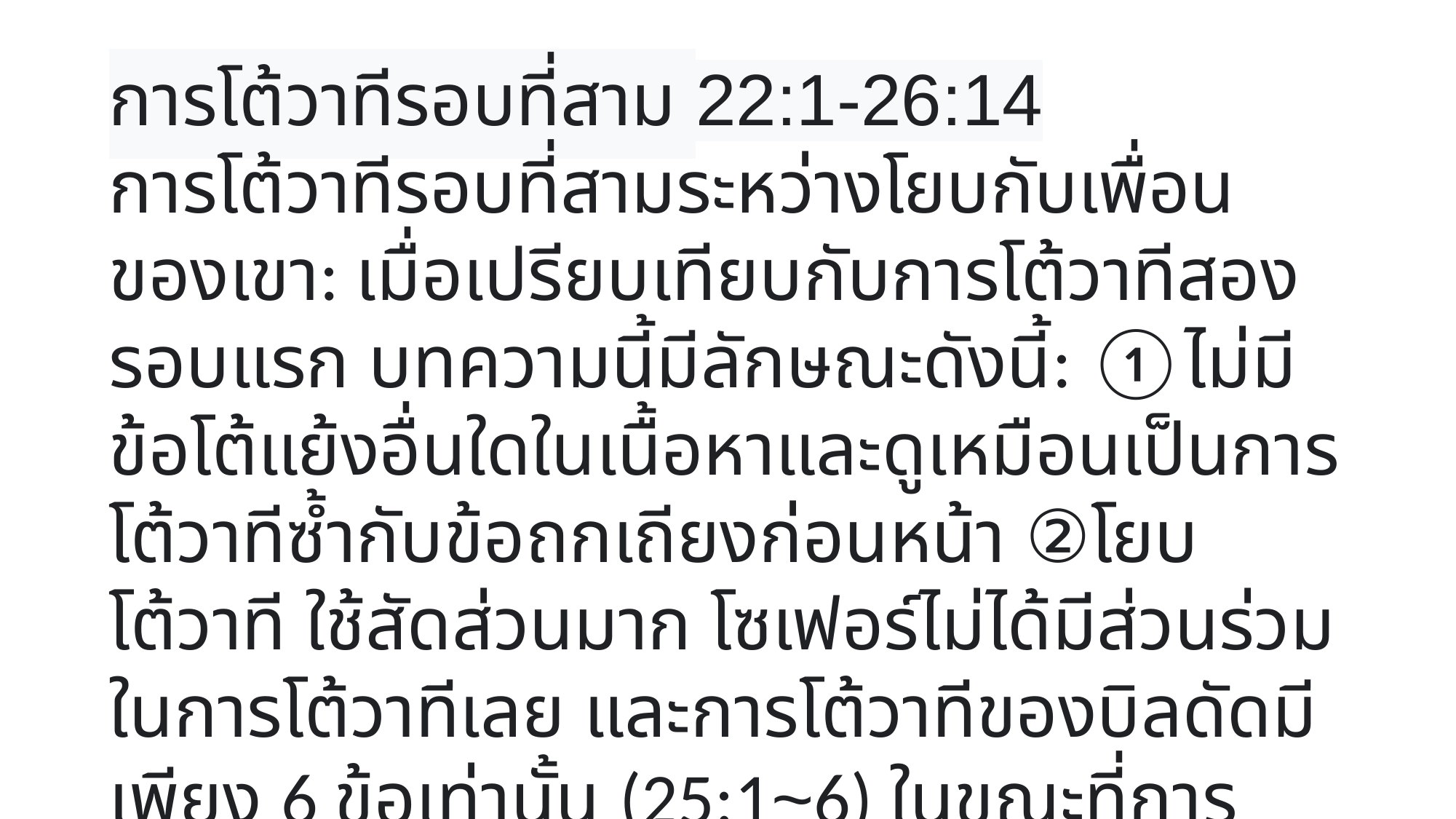

การโต้วาทีรอบที่สาม 22:1-26:14
การโต้วาทีรอบที่สามระหว่างโยบกับเพื่อนของเขา: เมื่อเปรียบเทียบกับการโต้วาทีสองรอบแรก บทความนี้มีลักษณะดังนี้: ①ไม่มีข้อโต้แย้งอื่นใดในเนื้อหาและดูเหมือนเป็นการโต้วาทีซ้ำกับข้อถกเถียงก่อนหน้า ②โยบโต้วาที ใช้สัดส่วนมาก โซเฟอร์ไม่ได้มีส่วนร่วมในการโต้วาทีเลย และการโต้วาทีของบิลดัดมีเพียง 6 ข้อเท่านั้น (25:1~6) ในขณะที่การโต้วาทีครั้งสุดท้ายของโยบมีความยาว 6 บท (26~31)